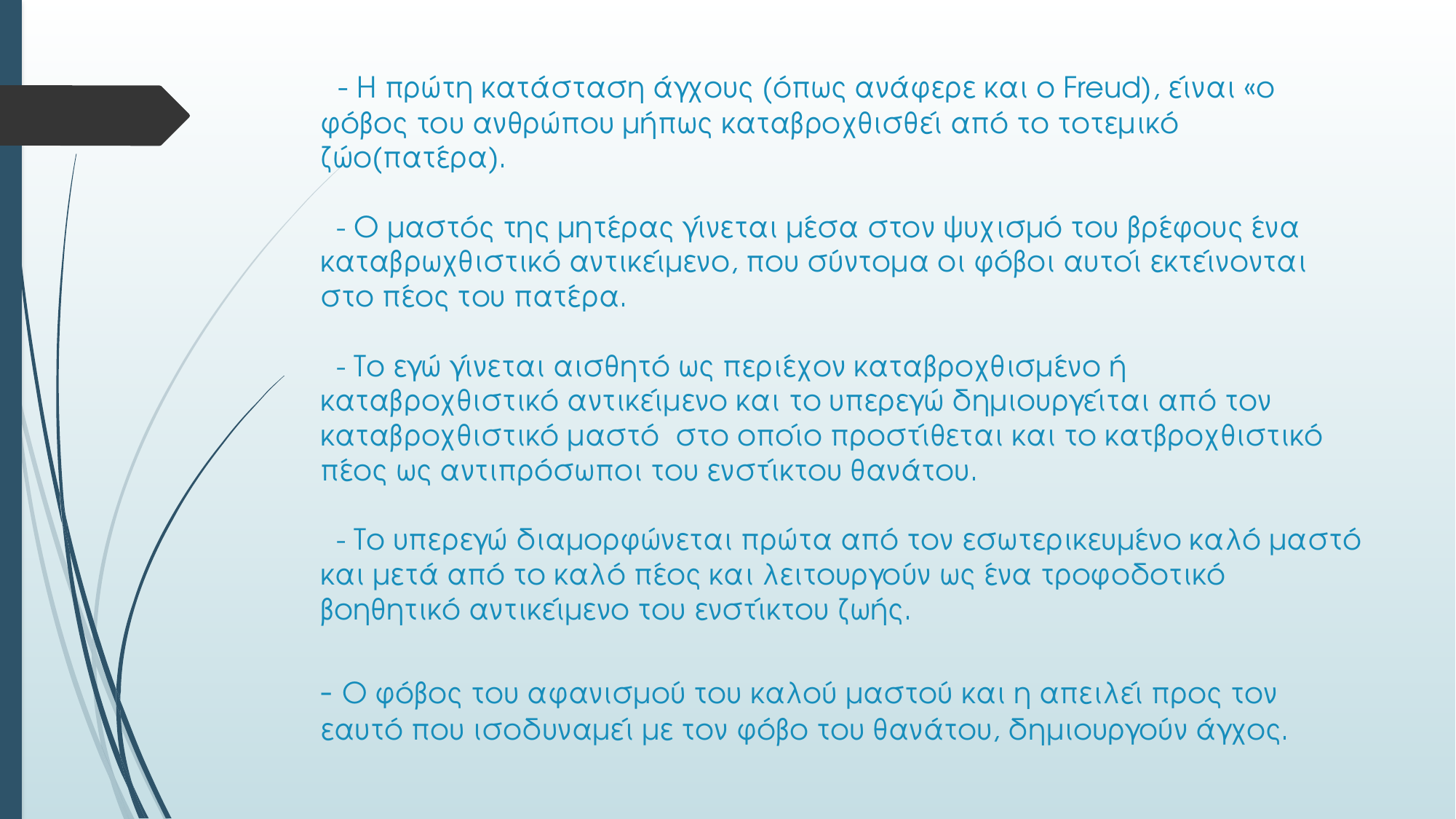

# - Η πρώτη κατάσταση άγχους (όπως ανάφερε και ο Freud), είναι «ο φόβος του ανθρώπου μήπως καταβροχθισθεί από το τοτεμικό ζώο(πατέρα). - Ο μαστός της μητέρας γίνεται μέσα στον ψυχισμό του βρέφους ένα καταβρωχθιστικό αντικείμενο, που σύντομα οι φόβοι αυτοί εκτείνονται στο πέος του πατέρα. - Το εγώ γίνεται αισθητό ως περιέχον καταβροχθισμένο ή καταβροχθιστικό αντικείμενο και το υπερεγώ δημιουργείται από τον καταβροχθιστικό μαστό  στο οποίο προστίθεται και το κατβροχθιστικό πέος ως αντιπρόσωποι του ενστίκτου θανάτου. - Το υπερεγώ διαμορφώνεται πρώτα από τον εσωτερικευμένο καλό μαστό και μετά από το καλό πέος και λειτουργούν ως ένα τροφοδοτικό βοηθητικό αντικείμενο του ενστίκτου ζωής. - Ο φόβος του αφανισμού του καλού μαστού και η απειλεί προς τον εαυτό που ισοδυναμεί με τον φόβο του θανάτου, δημιουργούν άγχος.